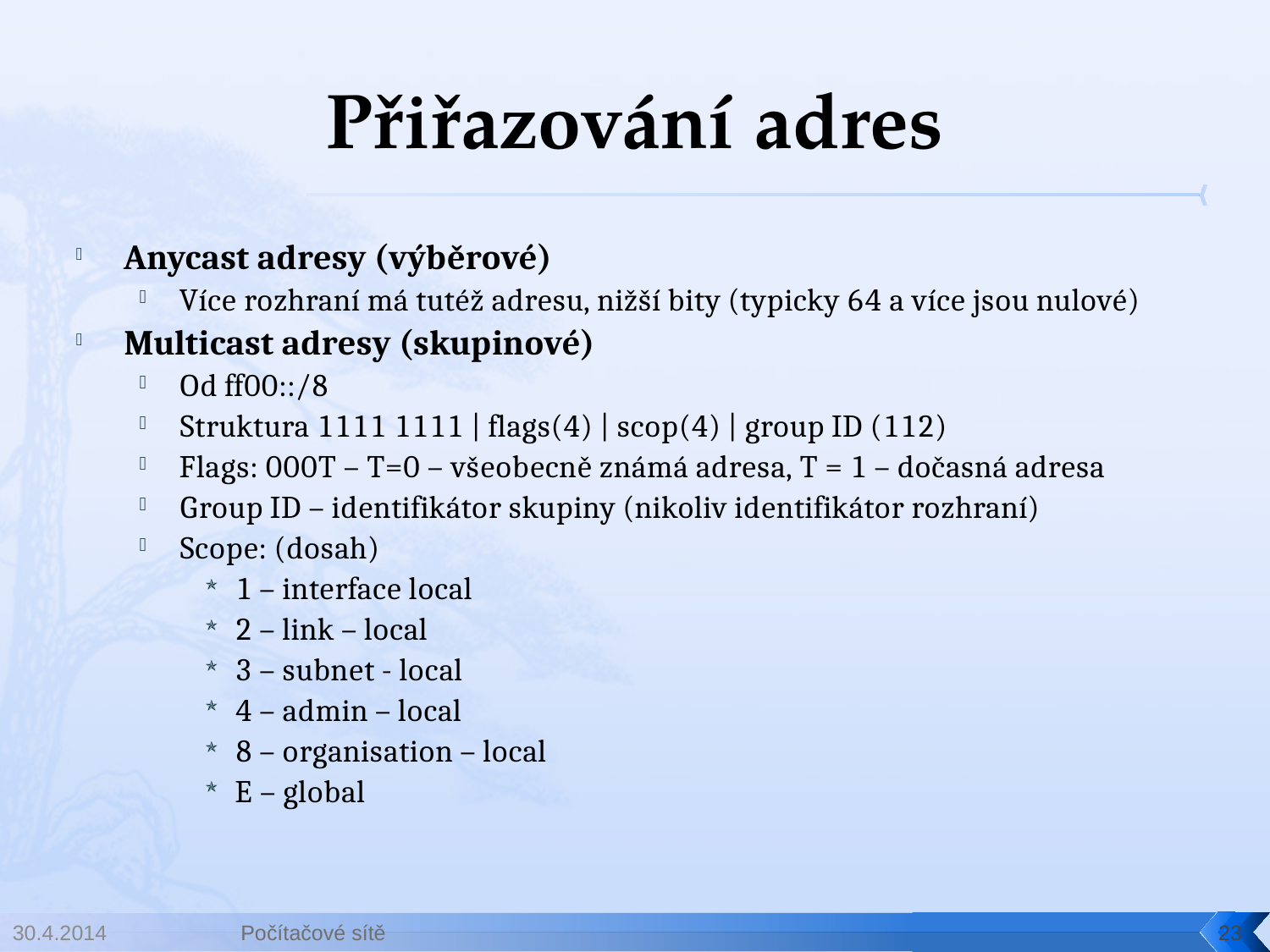

# Přiřazování adres
Anycast adresy (výběrové)
Více rozhraní má tutéž adresu, nižší bity (typicky 64 a více jsou nulové)
Multicast adresy (skupinové)
Od ff00::/8
Struktura 1111 1111 | flags(4) | scop(4) | group ID (112)
Flags: 000T – T=0 – všeobecně známá adresa, T = 1 – dočasná adresa
Group ID – identifikátor skupiny (nikoliv identifikátor rozhraní)
Scope: (dosah)
1 – interface local
2 – link – local
3 – subnet - local
4 – admin – local
8 – organisation – local
E – global

30.4.2014
Počítačové sítě
23